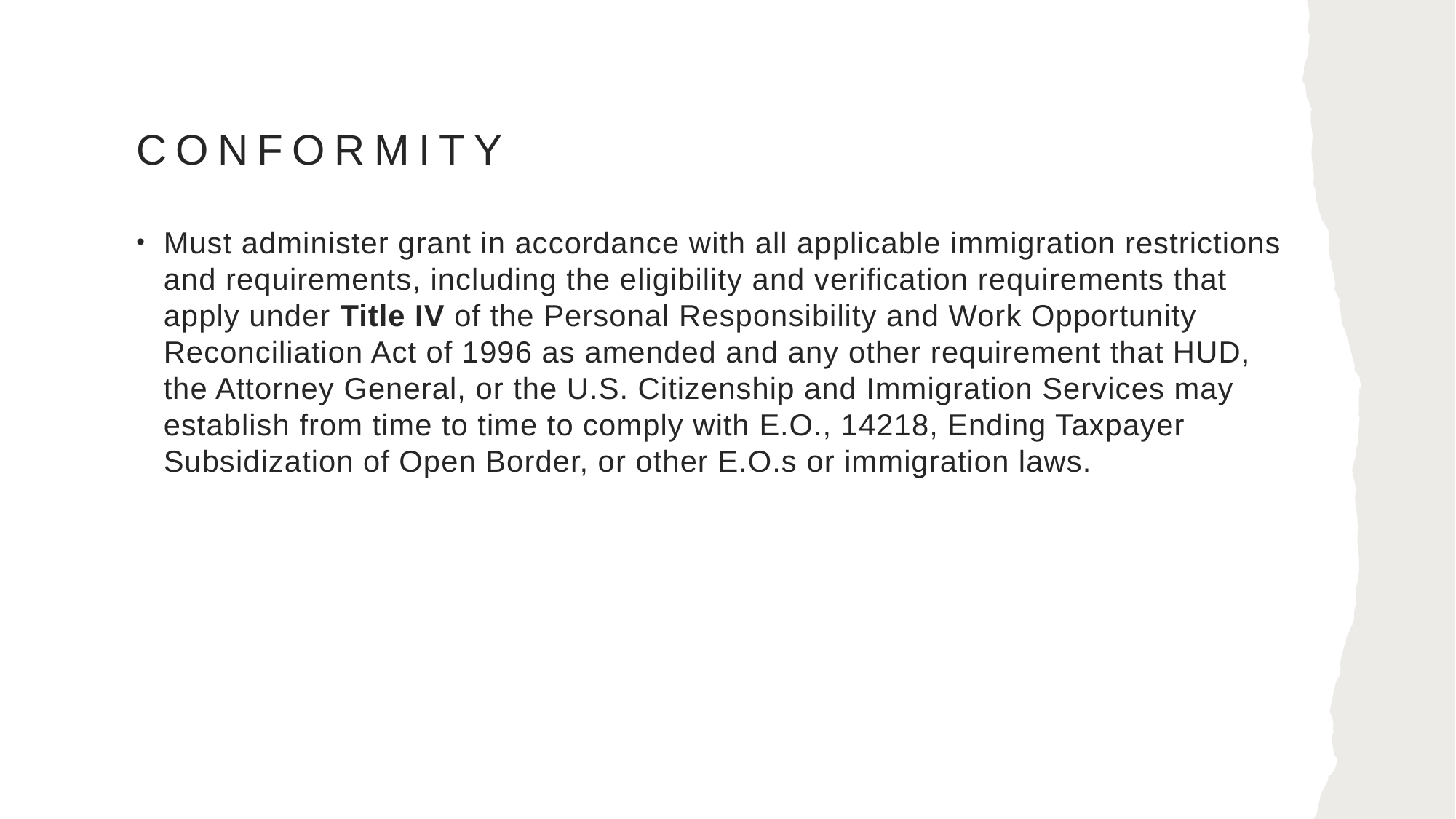

# Conformity
Must administer grant in accordance with all applicable immigration restrictions and requirements, including the eligibility and verification requirements that apply under Title IV of the Personal Responsibility and Work Opportunity Reconciliation Act of 1996 as amended and any other requirement that HUD, the Attorney General, or the U.S. Citizenship and Immigration Services may establish from time to time to comply with E.O., 14218, Ending Taxpayer Subsidization of Open Border, or other E.O.s or immigration laws.